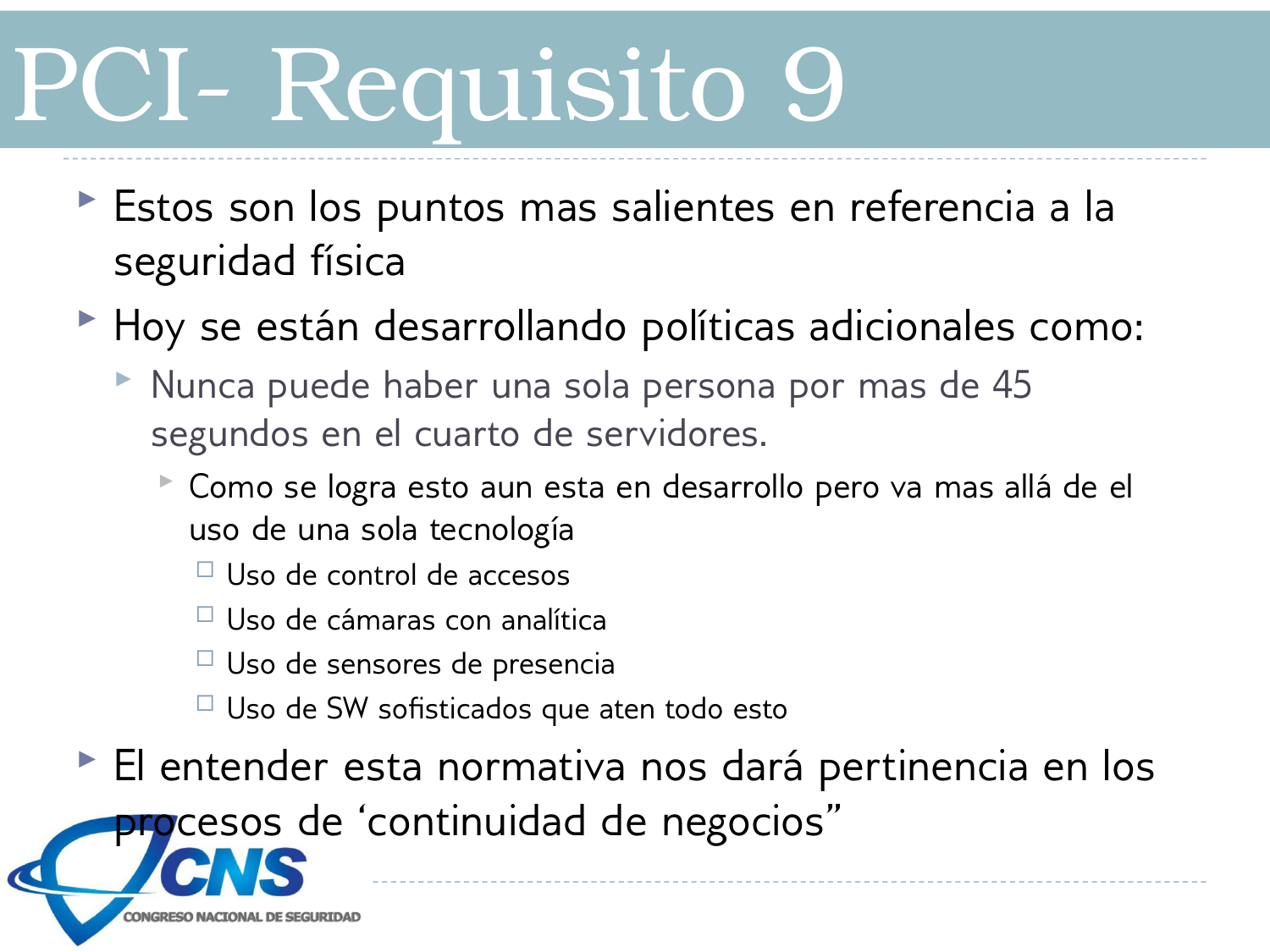

# PCI- Requisito 9
Estos son los puntos mas salientes en referencia a la seguridad física
Hoy se están desarrollando políticas adicionales como:
Nunca puede haber una sola persona por mas de 45 segundos en el cuarto de servidores.
Como se logra esto aun esta en desarrollo pero va mas allá de el uso de una sola tecnología
Uso de control de accesos
Uso de cámaras con analítica
Uso de sensores de presencia
Uso de SW sofisticados que aten todo esto
El entender esta normativa nos dará pertinencia en los procesos de ‘continuidad de negocios”